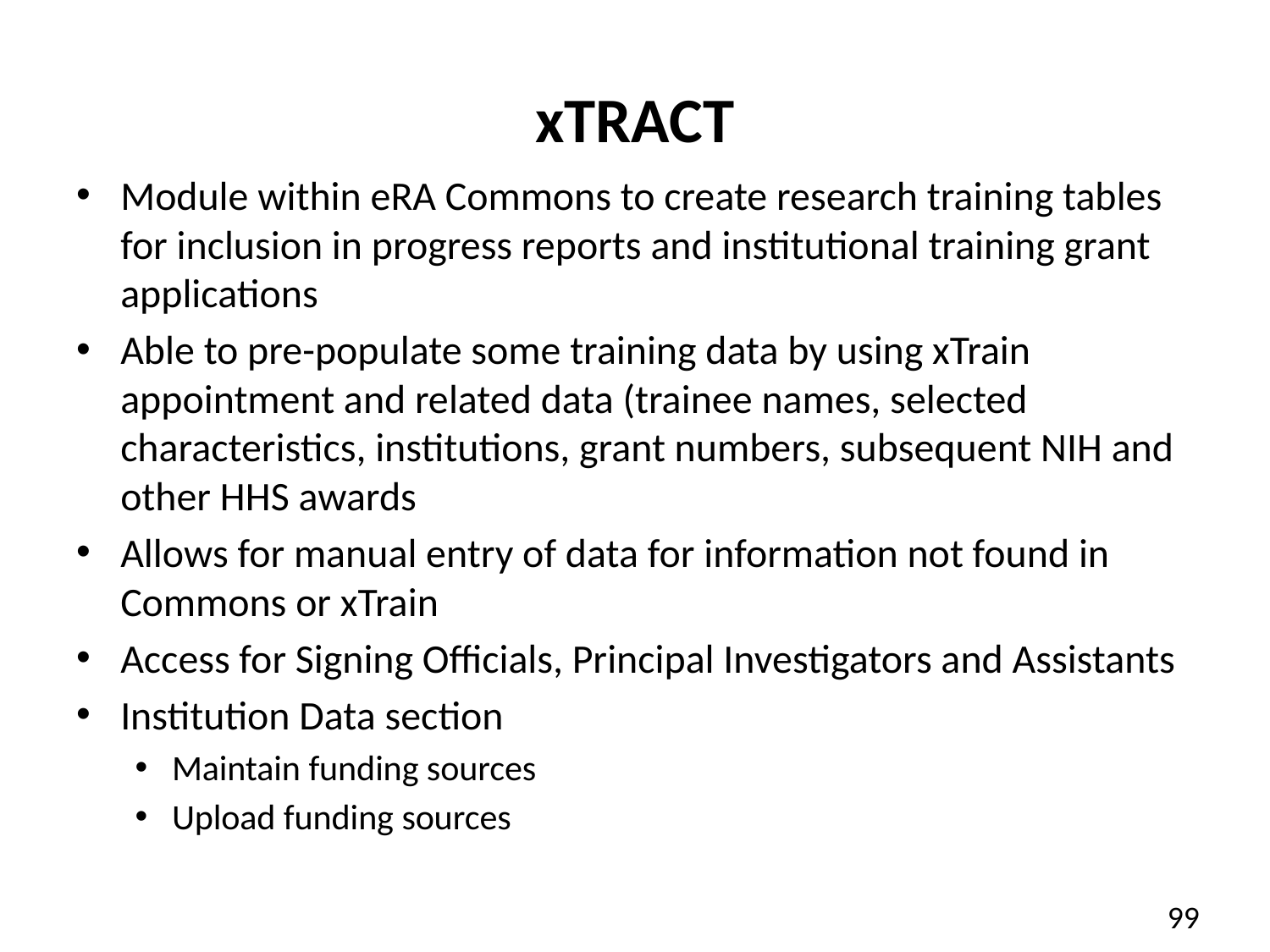

# xTRACT
Module within eRA Commons to create research training tables for inclusion in progress reports and institutional training grant applications
Able to pre-populate some training data by using xTrain appointment and related data (trainee names, selected characteristics, institutions, grant numbers, subsequent NIH and other HHS awards
Allows for manual entry of data for information not found in Commons or xTrain
Access for Signing Officials, Principal Investigators and Assistants
Institution Data section
Maintain funding sources
Upload funding sources

99